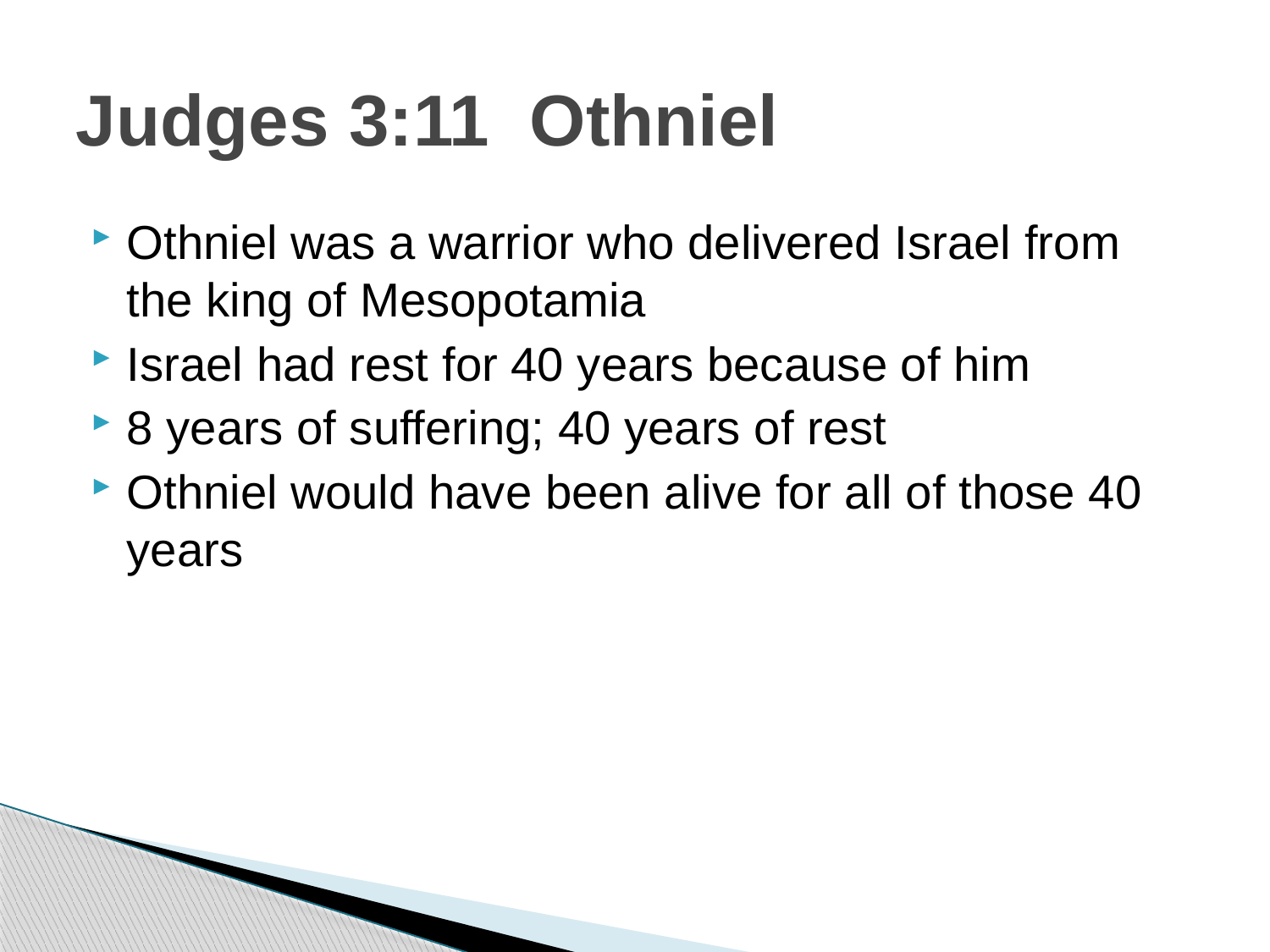

# Judges 3:11  Othniel
Othniel was a warrior who delivered Israel from the king of Mesopotamia
Israel had rest for 40 years because of him
8 years of suffering; 40 years of rest
Othniel would have been alive for all of those 40 years